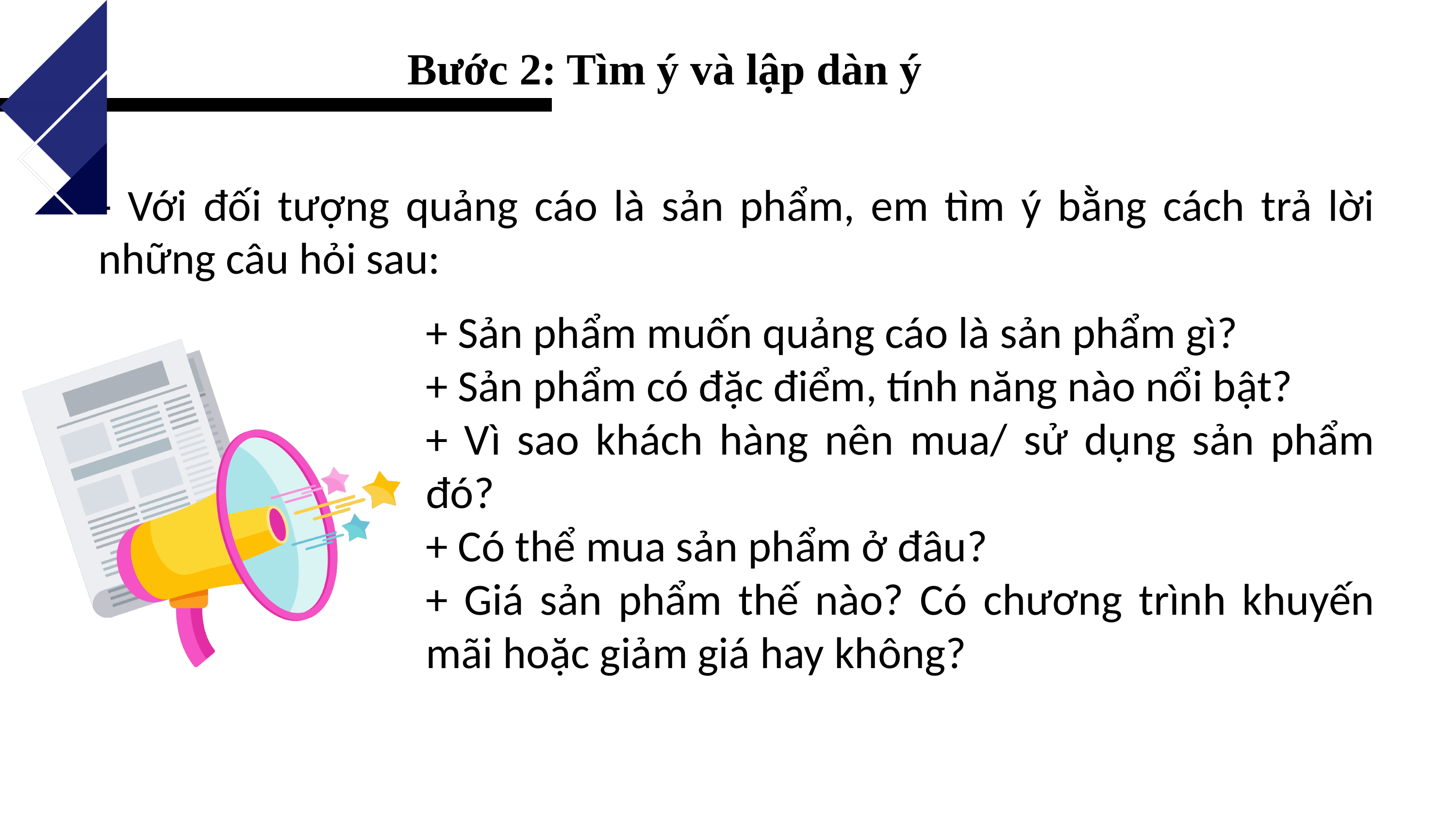

Bước 2: Tìm ý và lập dàn ý

- Với đối tượng quảng cáo là sản phẩm, em tìm ý bằng cách trả lời những câu hỏi sau:
+ Sản phẩm muốn quảng cáo là sản phẩm gì?
+ Sản phẩm có đặc điểm, tính năng nào nổi bật?
+ Vì sao khách hàng nên mua/ sử dụng sản phẩm đó?
+ Có thể mua sản phẩm ở đâu?
+ Giá sản phẩm thế nào? Có chương trình khuyến mãi hoặc giảm giá hay không?